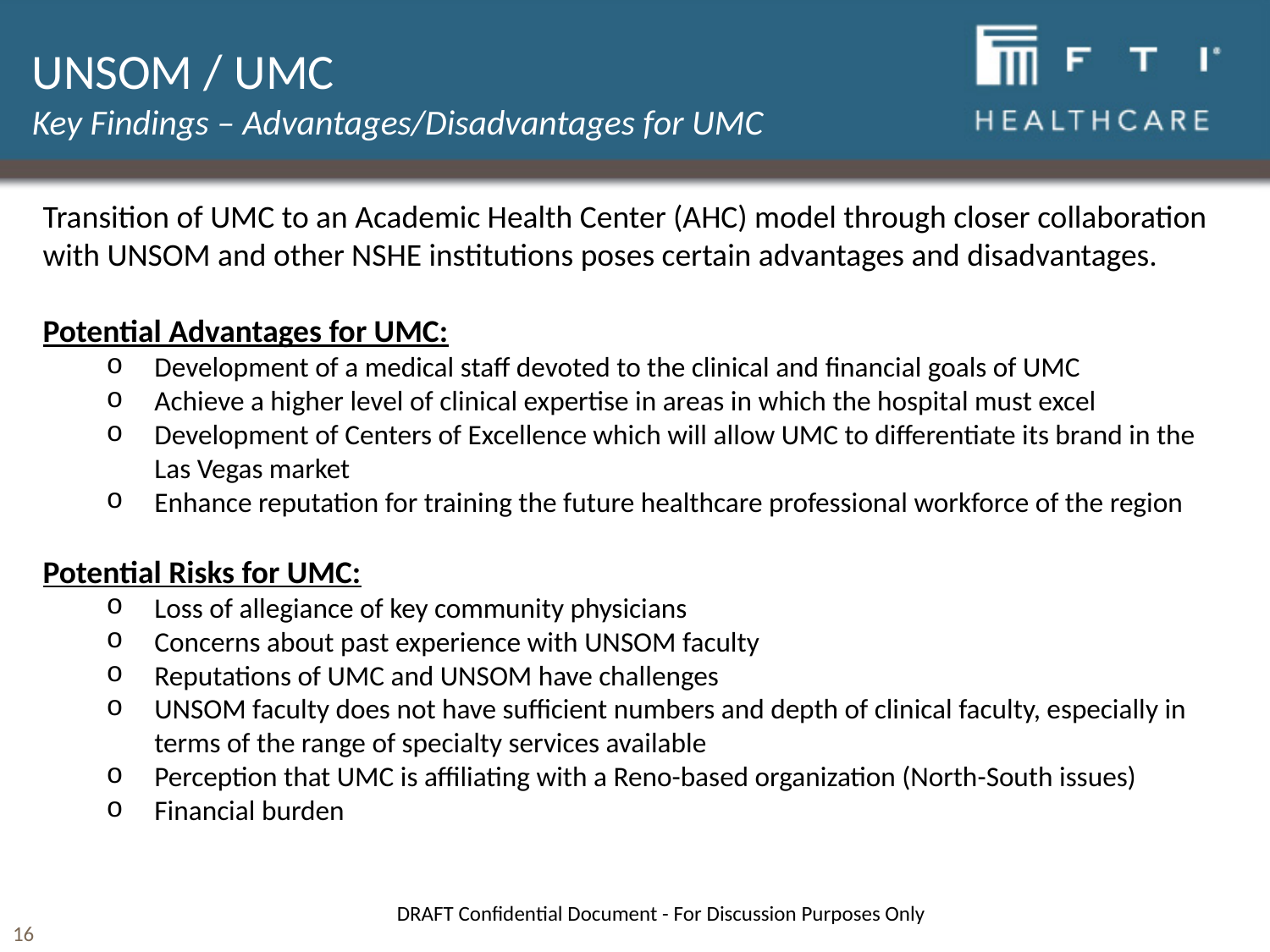

# UNSOM / UMC Key Findings – Advantages/Disadvantages for UMC
Transition of UMC to an Academic Health Center (AHC) model through closer collaboration with UNSOM and other NSHE institutions poses certain advantages and disadvantages.

Potential Advantages for UMC:
Development of a medical staff devoted to the clinical and financial goals of UMC
Achieve a higher level of clinical expertise in areas in which the hospital must excel
Development of Centers of Excellence which will allow UMC to differentiate its brand in the Las Vegas market
Enhance reputation for training the future healthcare professional workforce of the region

Potential Risks for UMC:
Loss of allegiance of key community physicians
Concerns about past experience with UNSOM faculty
Reputations of UMC and UNSOM have challenges
UNSOM faculty does not have sufficient numbers and depth of clinical faculty, especially in terms of the range of specialty services available
Perception that UMC is affiliating with a Reno-based organization (North-South issues)
Financial burden

DRAFT Confidential Document - For Discussion Purposes Only
16